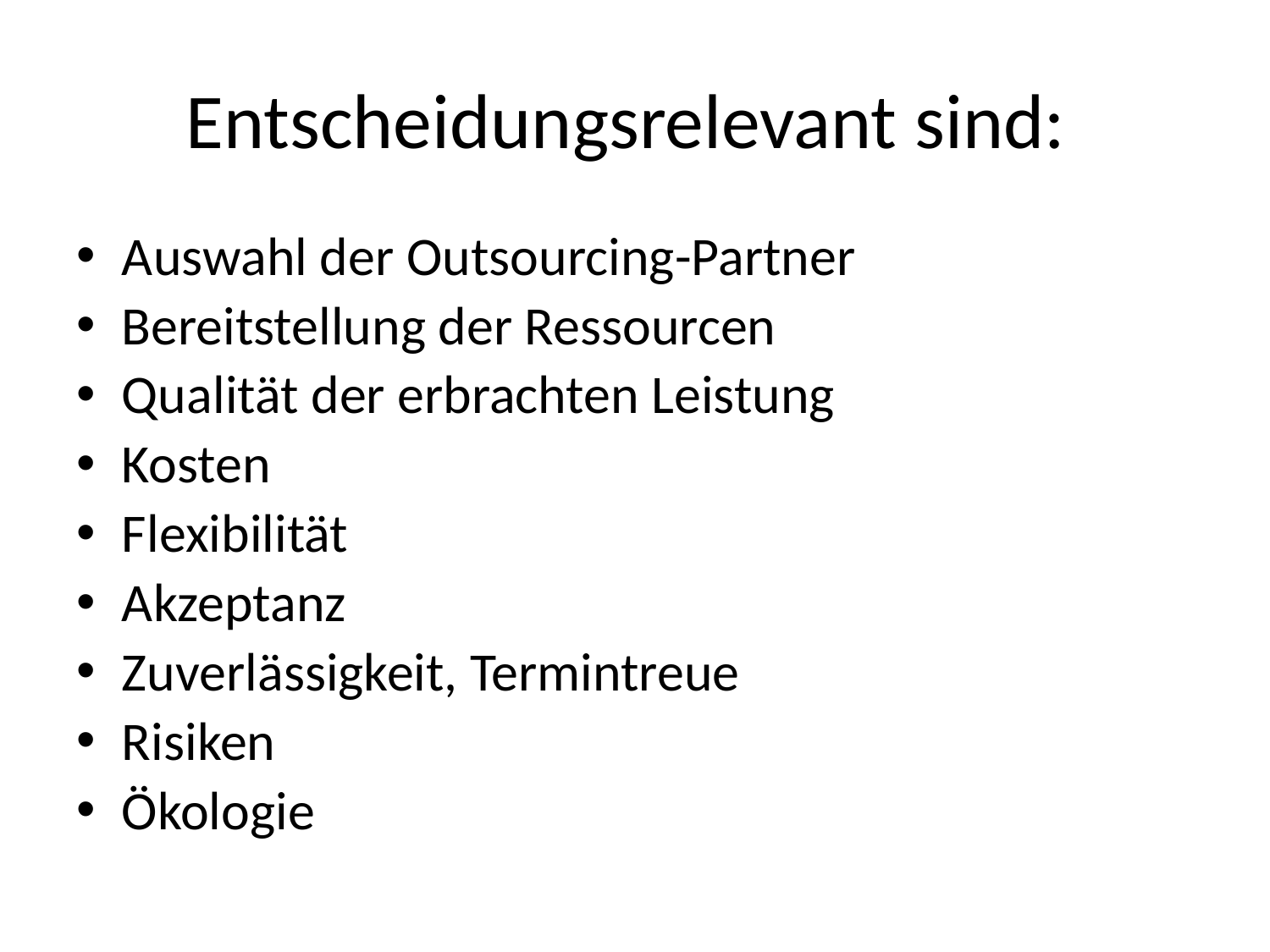

# Entscheidungsrelevant sind:
Auswahl der Outsourcing-Partner
Bereitstellung der Ressourcen
Qualität der erbrachten Leistung
Kosten
Flexibilität
Akzeptanz
Zuverlässigkeit, Termintreue
Risiken
Ökologie